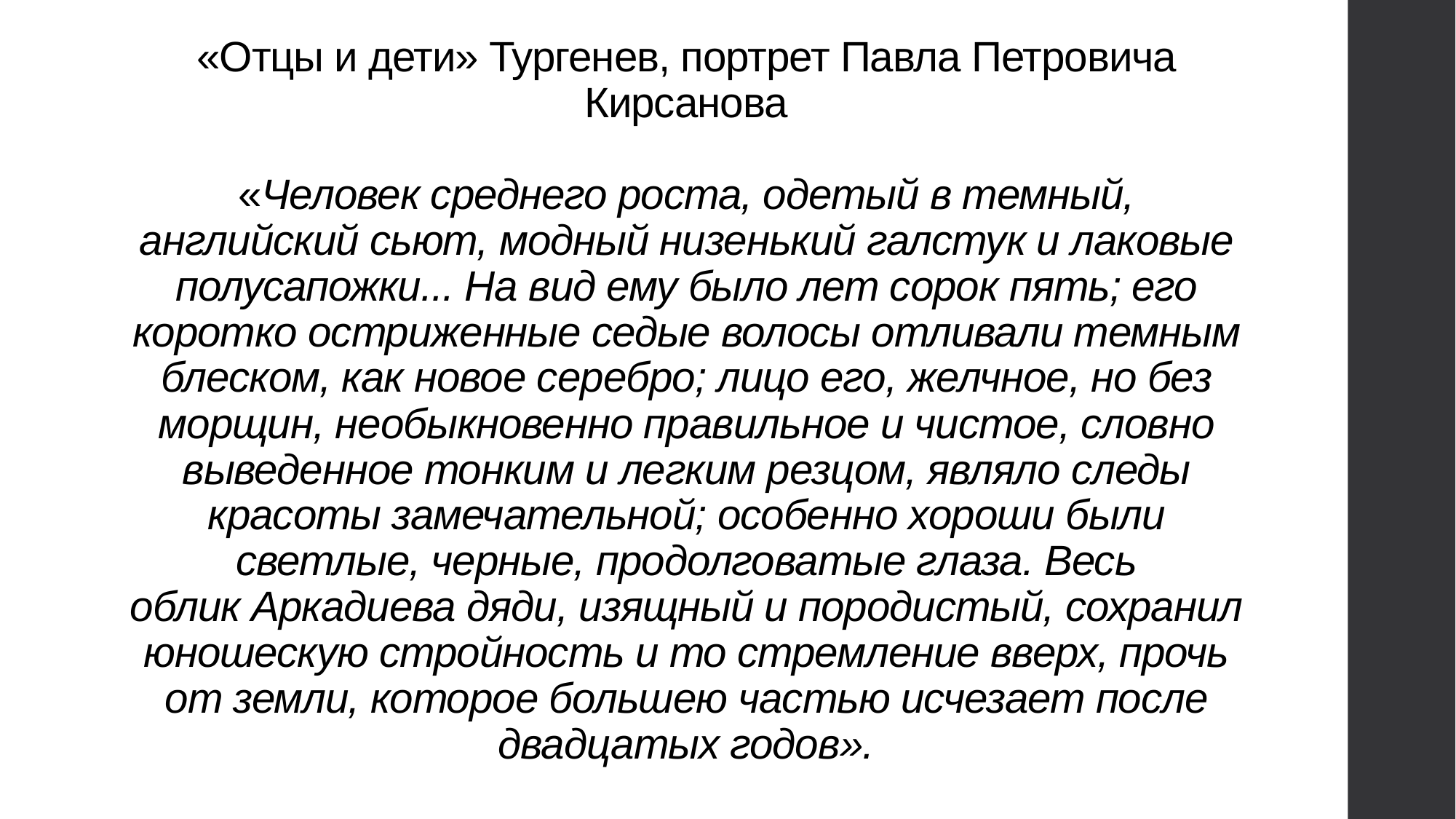

# «Отцы и дети» Тургенев, портрет Павла Петровича Кирсанова «Человек среднего роста, одетый в темный, английский сьют, модный низенький галстук и лаковые полусапожки... На вид ему было лет сорок пять; его коротко остриженные седые волосы отливали темным блеском, как новое серебро; лицо его, желчное, но без морщин, необыкновенно правильное и чистое, словно выведенное тонким и легким резцом, являло следы красоты замечательной; особенно хороши были светлые, черные, продолговатые глаза. Весь облик Аркадиева дяди, изящный и породистый, сохранил юношескую стройность и то стремление вверх, прочь от земли, которое большею частью исчезает после двадцатых годов».